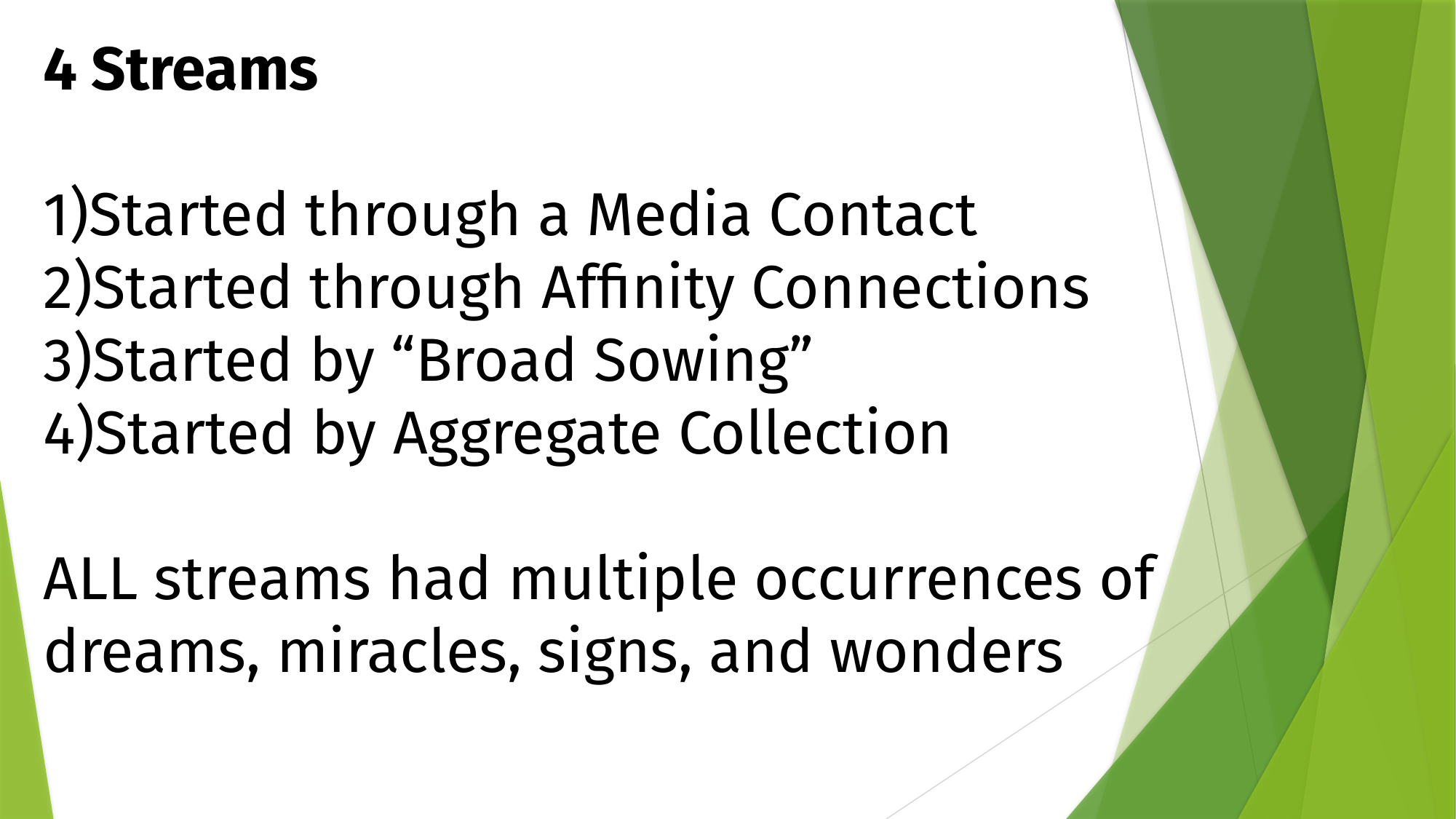

4 Streams

Started through a Media Contact
Started through Affinity Connections
Started by “Broad Sowing”
Started by Aggregate Collection

ALL streams had multiple occurrences of dreams, miracles, signs, and wonders